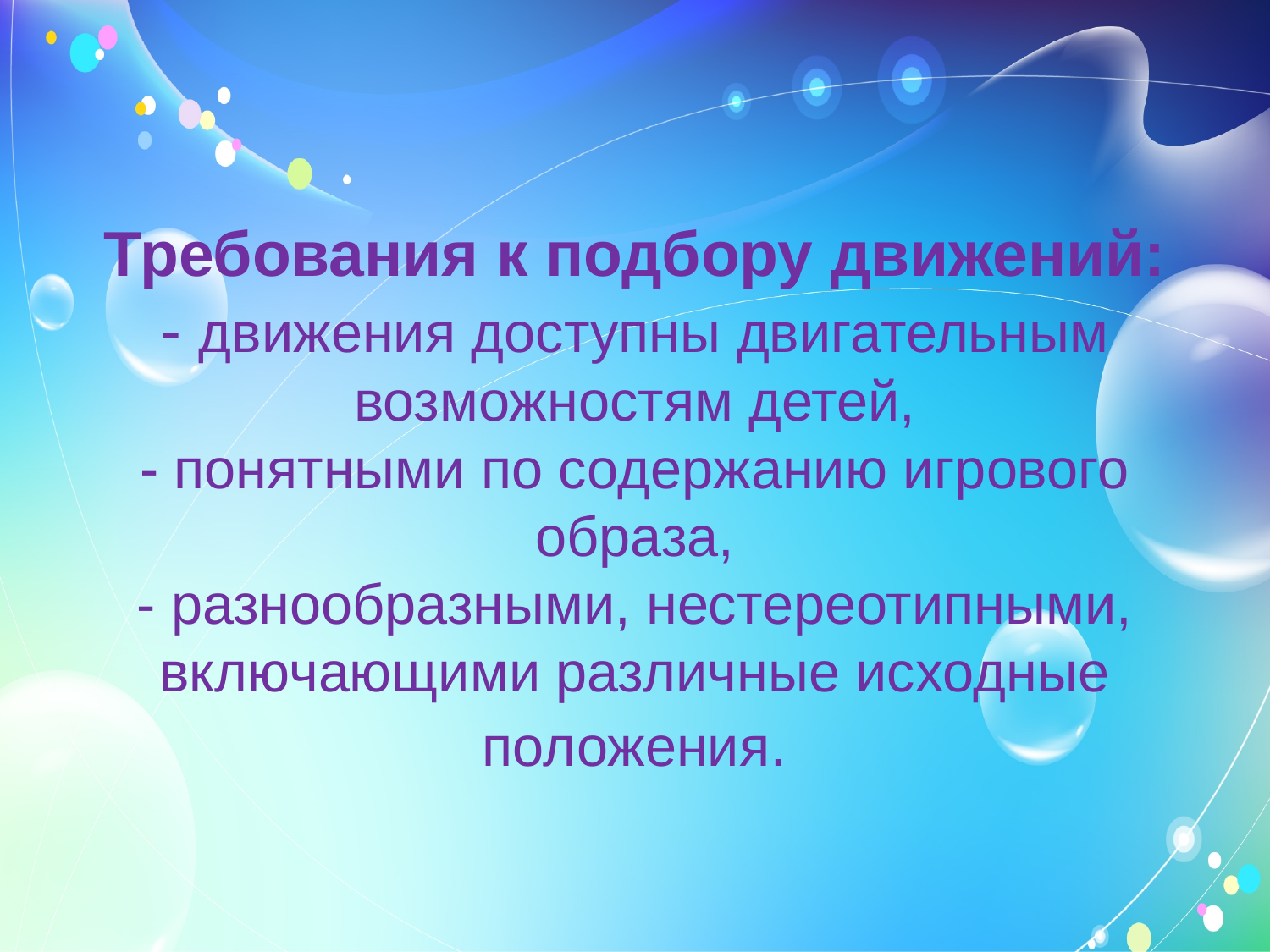

# Требования к подбору движений: - движения доступны двигательным возможностям детей, - понятными по содержанию игрового образа, - разнообразными, нестереотипными, включающими различные исходные положения.